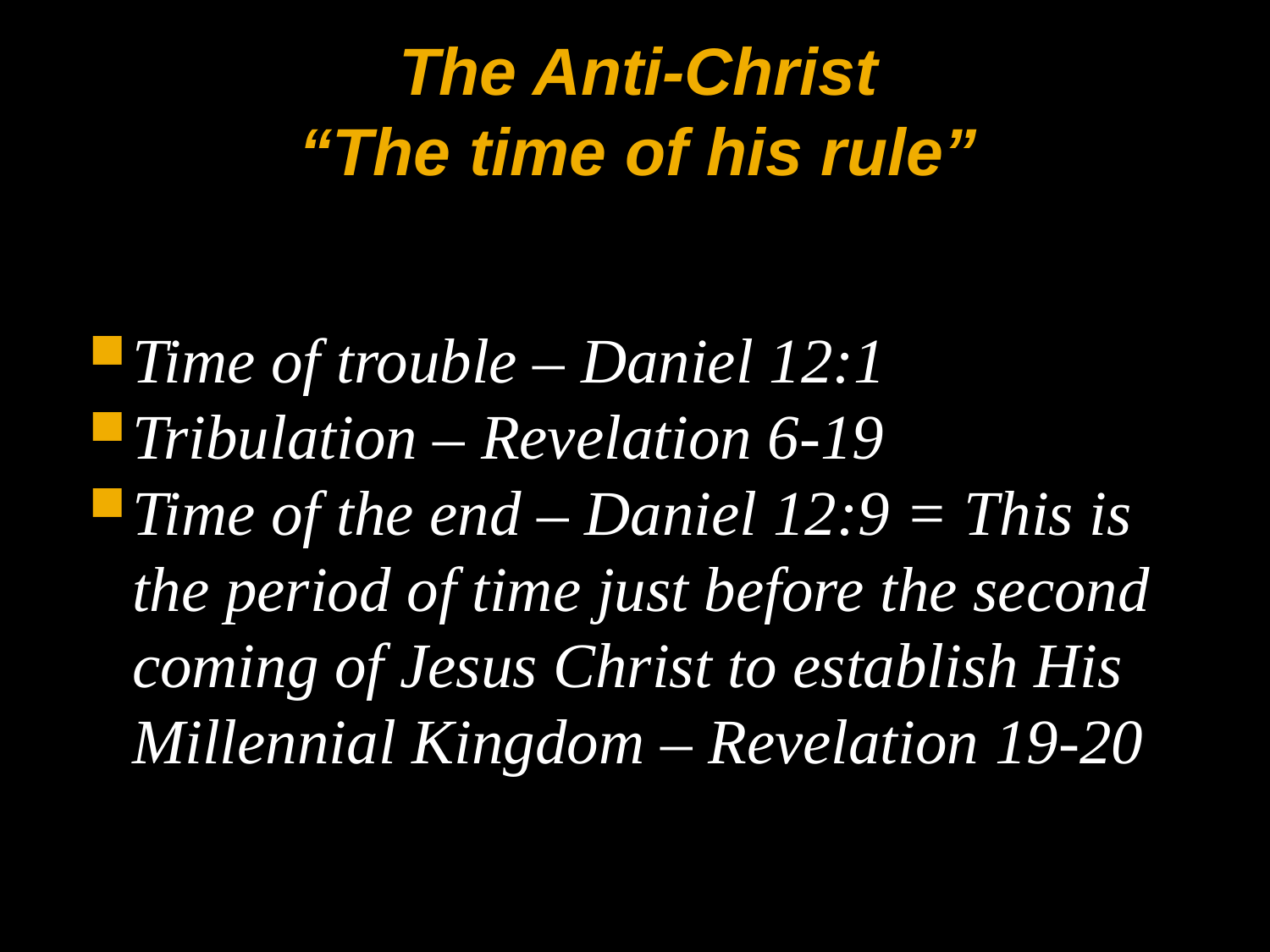

# The Anti-Christ “The time of his rule”
Time of trouble – Daniel 12:1
Tribulation – Revelation 6-19
Time of the end – Daniel 12:9 = This is the period of time just before the second coming of Jesus Christ to establish His Millennial Kingdom – Revelation 19-20